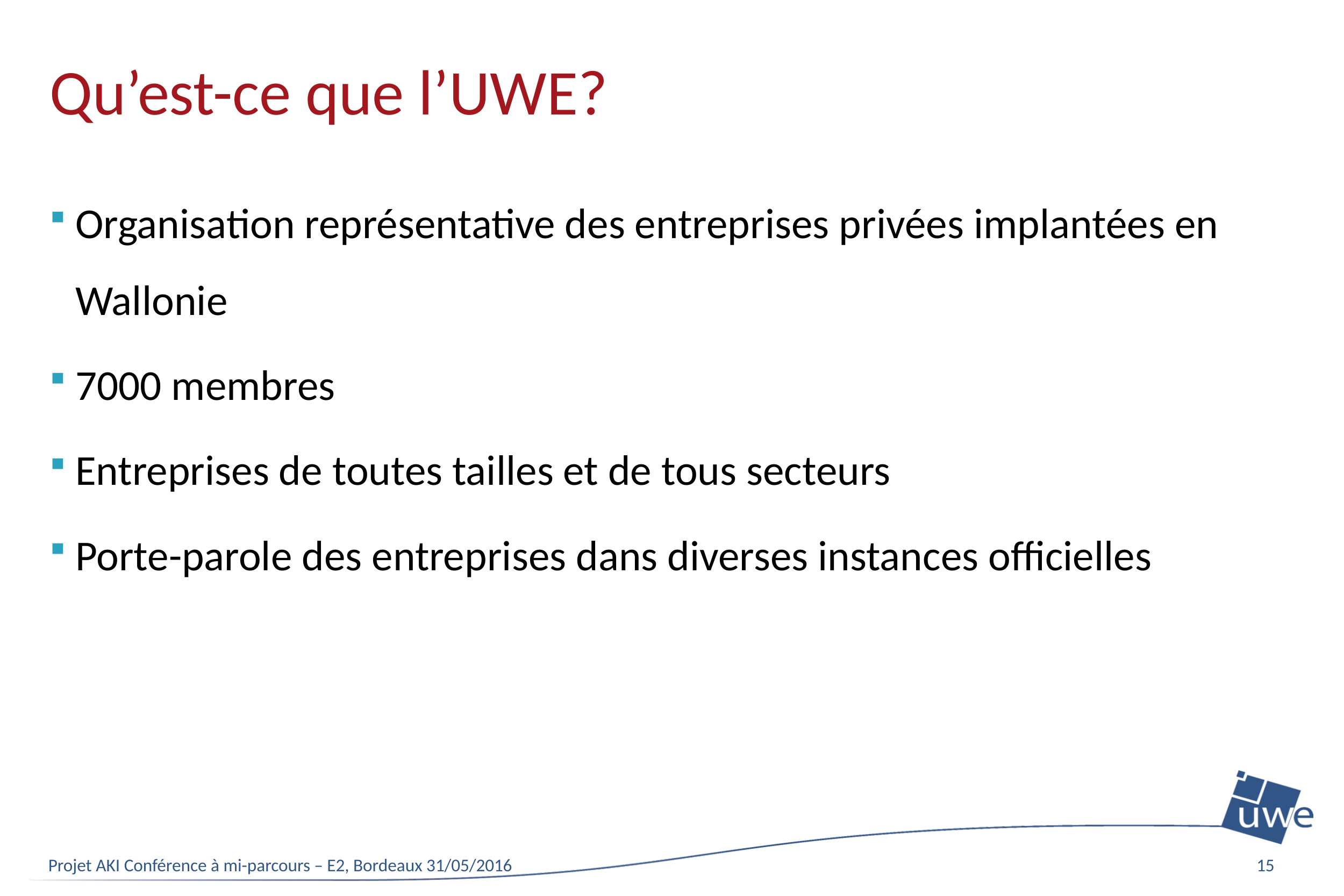

# Qu’est-ce que l’UWE?
Organisation représentative des entreprises privées implantées en Wallonie
7000 membres
Entreprises de toutes tailles et de tous secteurs
Porte-parole des entreprises dans diverses instances officielles
Projet AKI Conférence à mi-parcours – E2, Bordeaux 31/05/2016
15